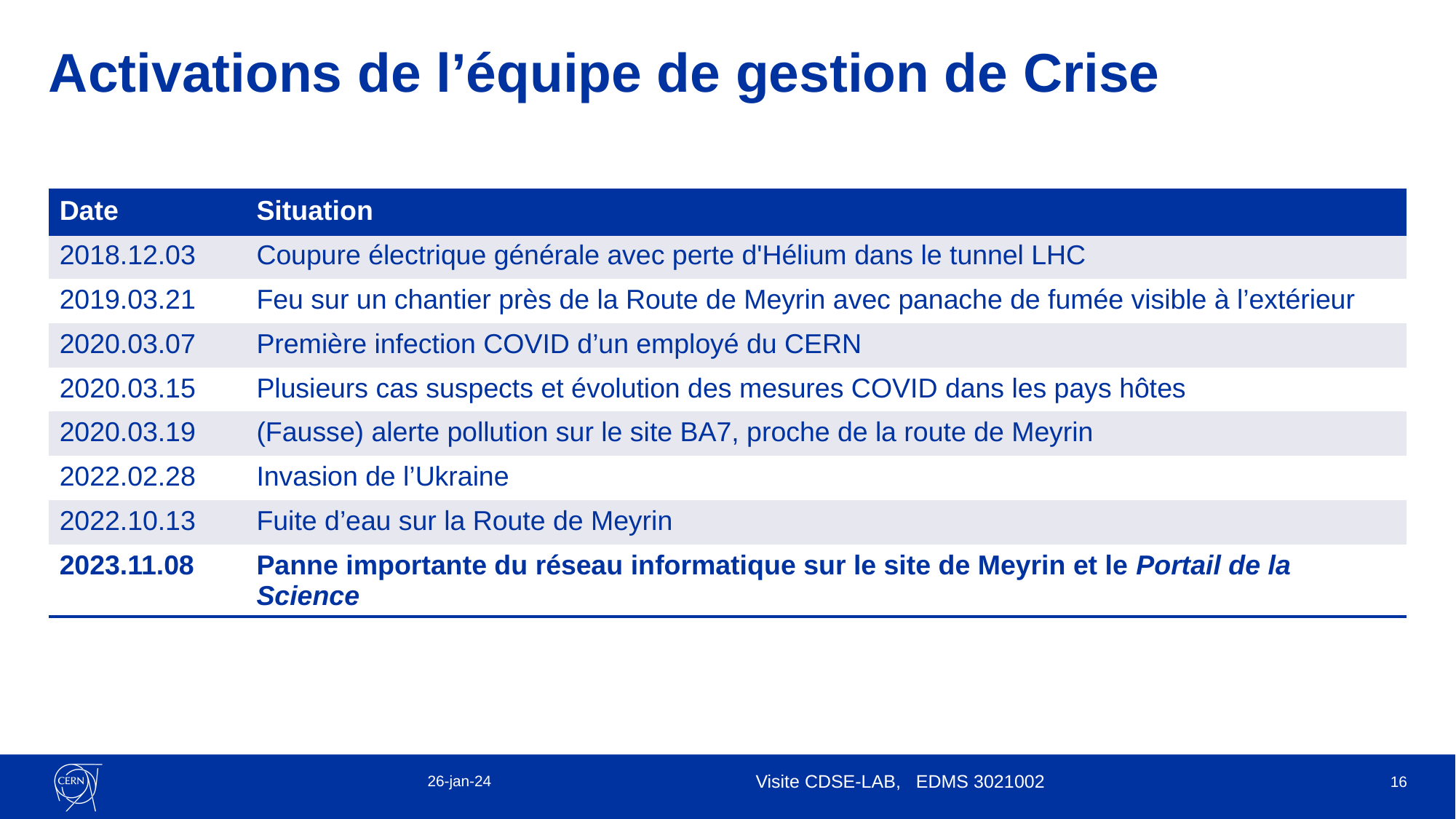

# Activations de l’équipe de gestion de Crise
| Date | Situation |
| --- | --- |
| 2018.12.03 | Coupure électrique générale avec perte d'Hélium dans le tunnel LHC |
| 2019.03.21 | Feu sur un chantier près de la Route de Meyrin avec panache de fumée visible à l’extérieur |
| 2020.03.07 | Première infection COVID d’un employé du CERN |
| 2020.03.15 | Plusieurs cas suspects et évolution des mesures COVID dans les pays hôtes |
| 2020.03.19 | (Fausse) alerte pollution sur le site BA7, proche de la route de Meyrin |
| 2022.02.28 | Invasion de l’Ukraine |
| 2022.10.13 | Fuite d’eau sur la Route de Meyrin |
| 2023.11.08 | Panne importante du réseau informatique sur le site de Meyrin et le Portail de la Science |
26-jan-24
Visite CDSE-LAB,   EDMS 3021002
16